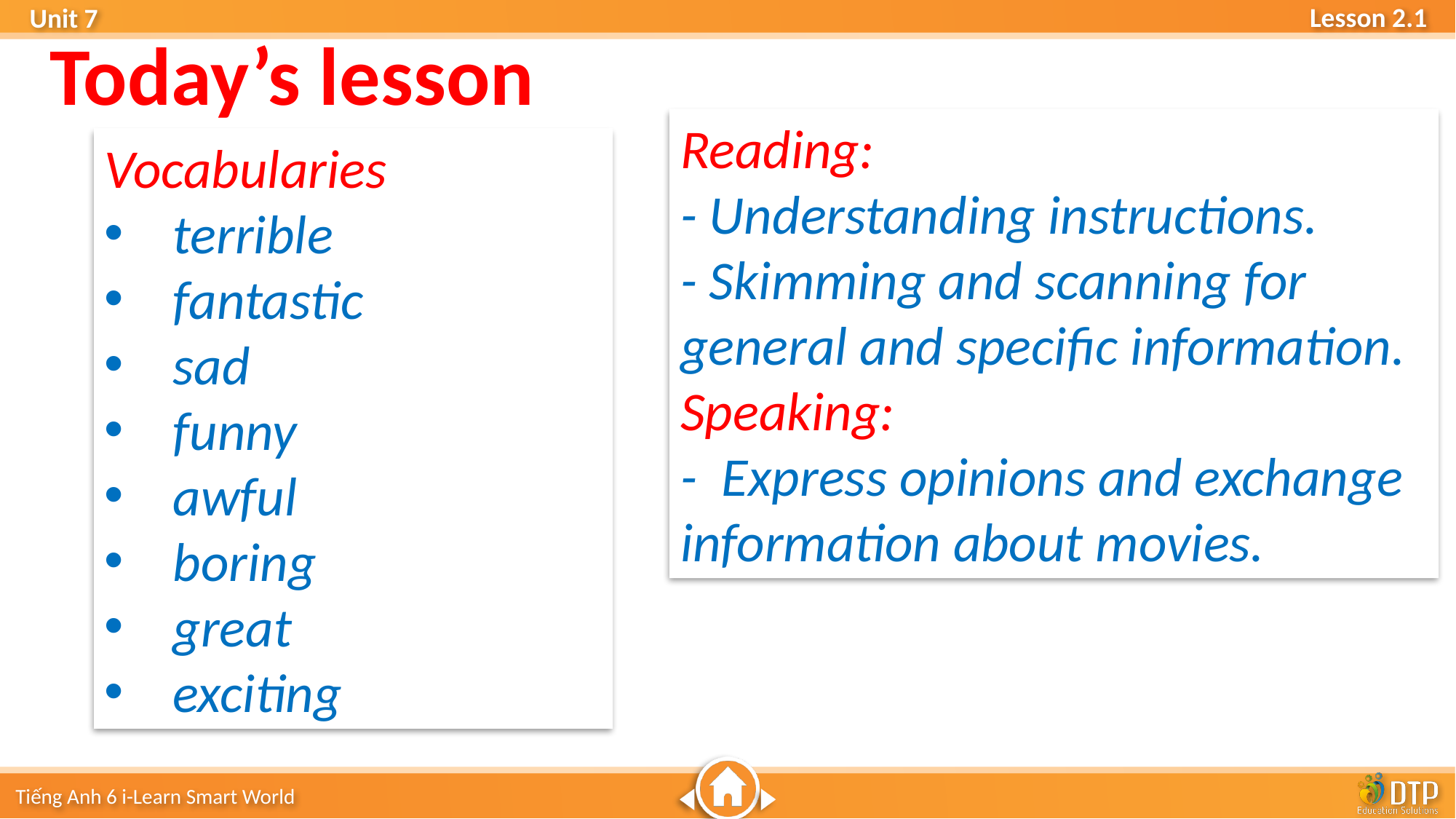

Today’s lesson
Reading:
- Understanding instructions.
- Skimming and scanning for general and specific information.
Speaking:
-  Express opinions and exchange information about movies.
Vocabularies
terrible
fantastic
sad
funny
awful
boring
great
exciting